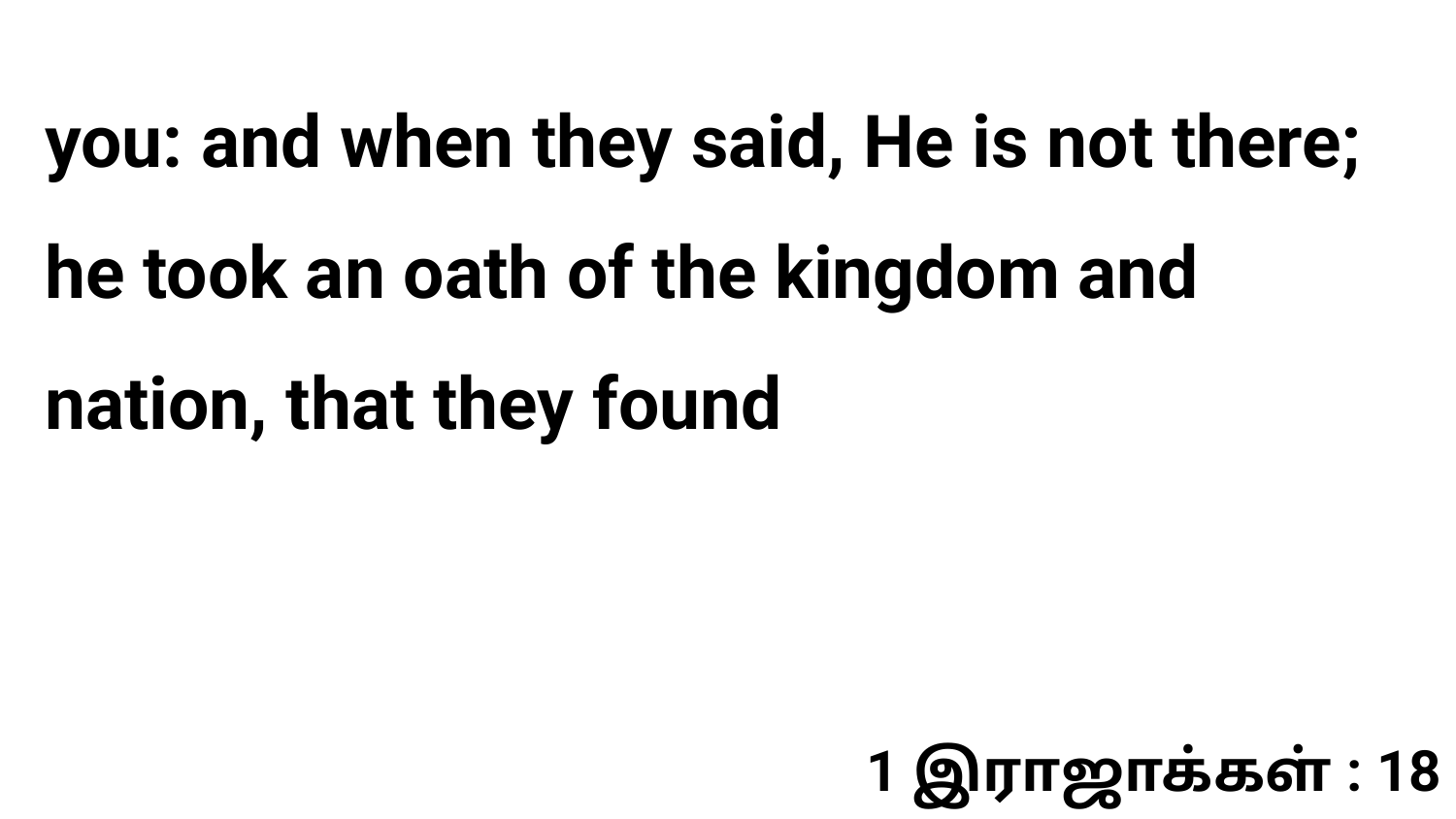

you: and when they said, He is not there; he took an oath of the kingdom and nation, that they found
1 இராஜாக்கள் : 18